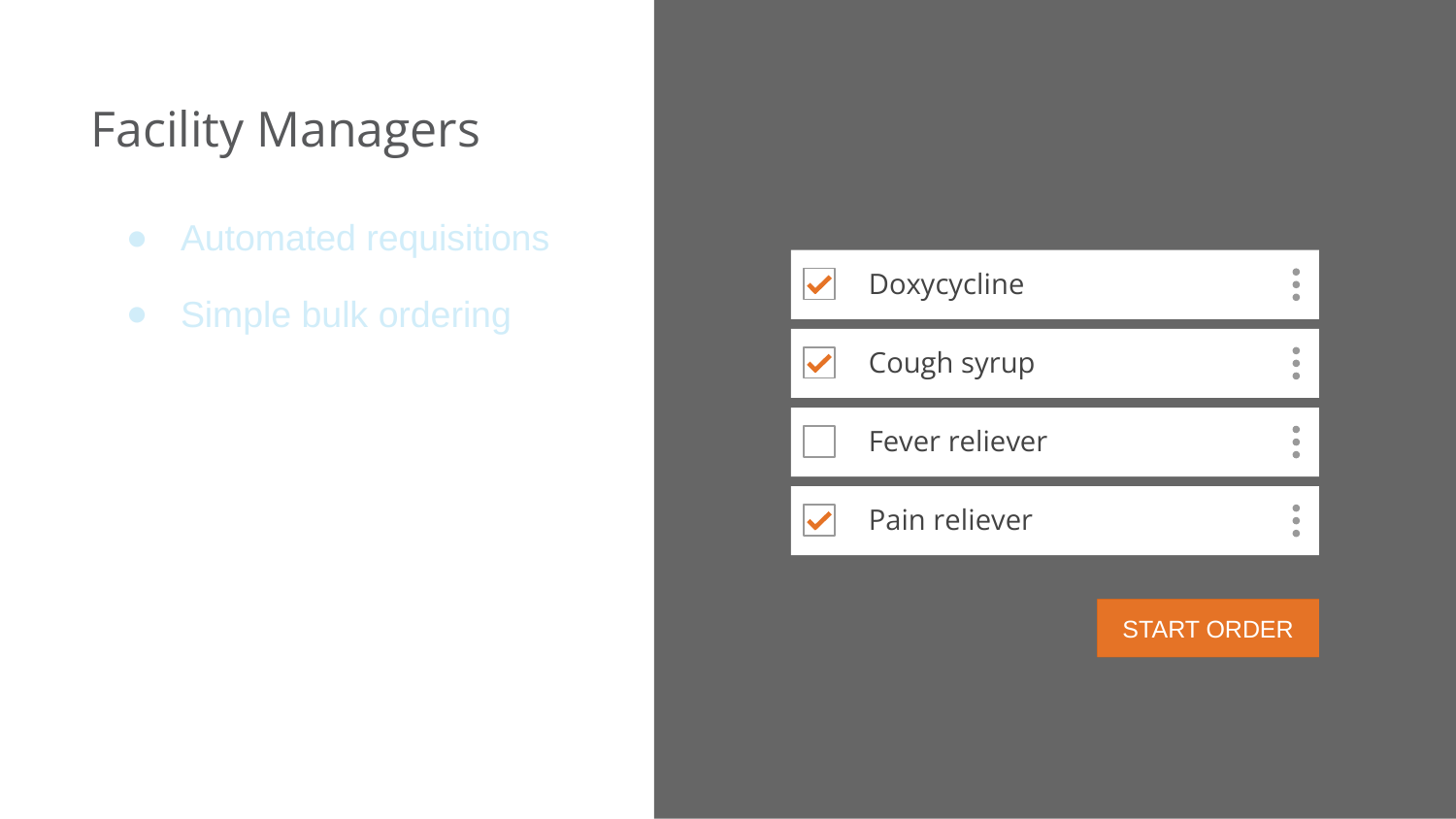

Facility Managers

Automated requisitions
Simple bulk ordering

Doxycycline

Cough syrup

Fever reliever

Pain reliever

START ORDER
START ORDER
START ORDER